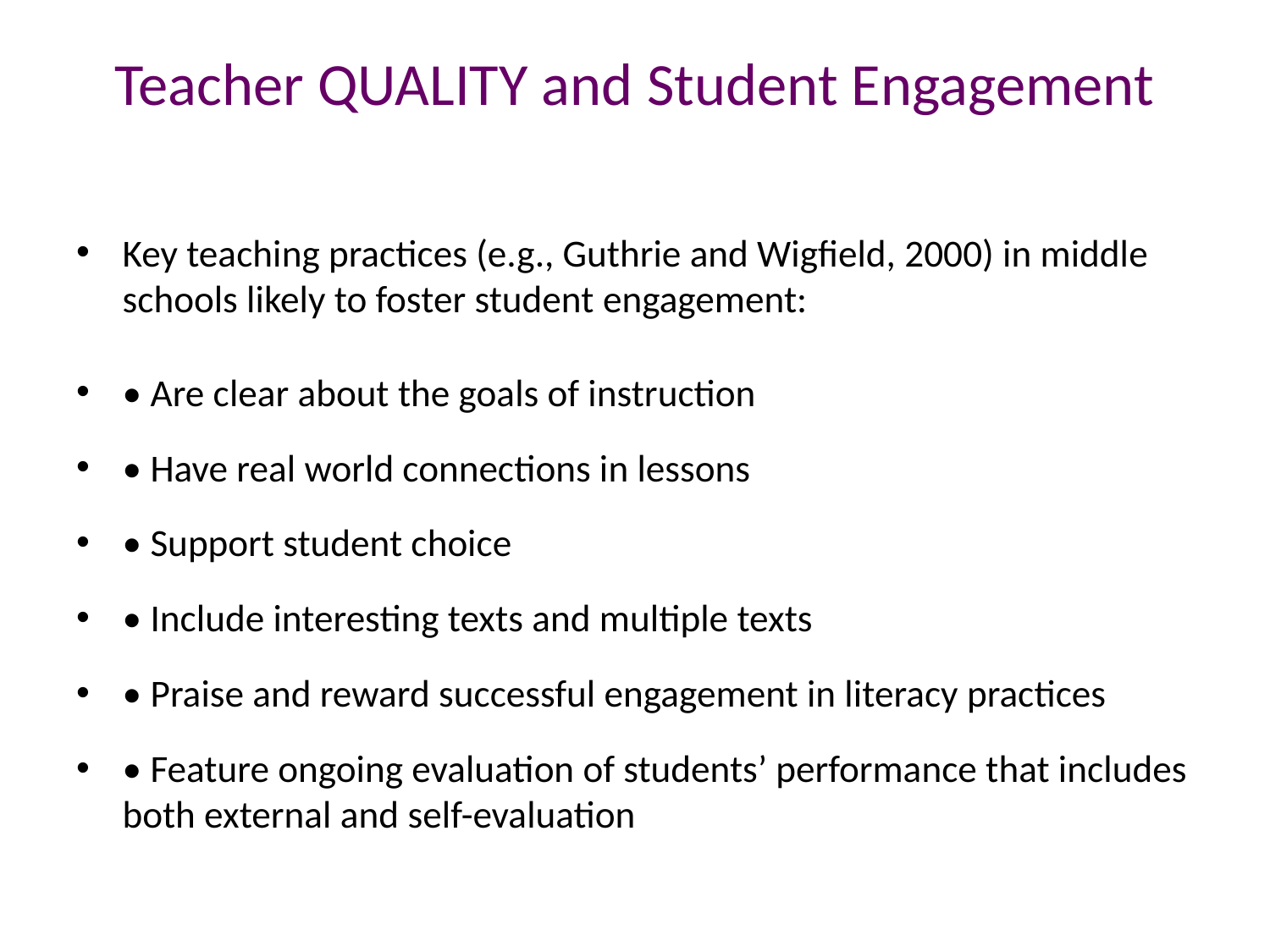

# Teacher QUALITY and Student Engagement
Key teaching practices (e.g., Guthrie and Wigfield, 2000) in middle schools likely to foster student engagement:

• Are clear about the goals of instruction
• Have real world connections in lessons
• Support student choice
• Include interesting texts and multiple texts
• Praise and reward successful engagement in literacy practices
• Feature ongoing evaluation of students’ performance that includes both external and self-evaluation